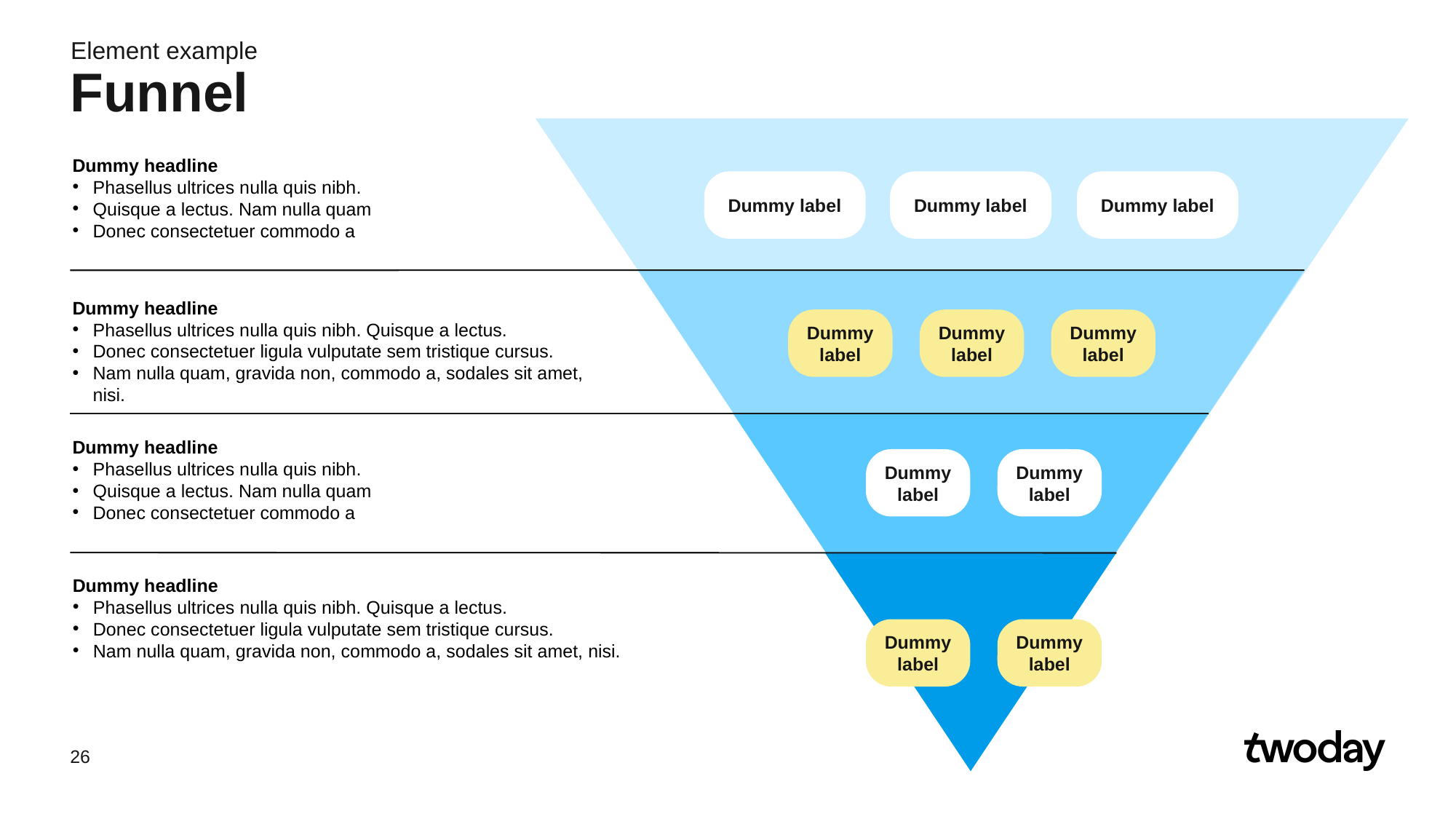

Element example
# Funnel

Dummy headline
Phasellus ultrices nulla quis nibh.
Quisque a lectus. Nam nulla quam
Donec consectetuer commodo a
Dummy label
Dummy label
Dummy label

Dummy headline
Phasellus ultrices nulla quis nibh. Quisque a lectus.
Donec consectetuer ligula vulputate sem tristique cursus.
Nam nulla quam, gravida non, commodo a, sodales sit amet, nisi.
Dummy label
Dummy label
Dummy label

Dummy headline
Phasellus ultrices nulla quis nibh.
Quisque a lectus. Nam nulla quam
Donec consectetuer commodo a
Dummy label
Dummy label

Dummy headline
Phasellus ultrices nulla quis nibh. Quisque a lectus.
Donec consectetuer ligula vulputate sem tristique cursus.
Nam nulla quam, gravida non, commodo a, sodales sit amet, nisi.
Dummy label
Dummy label